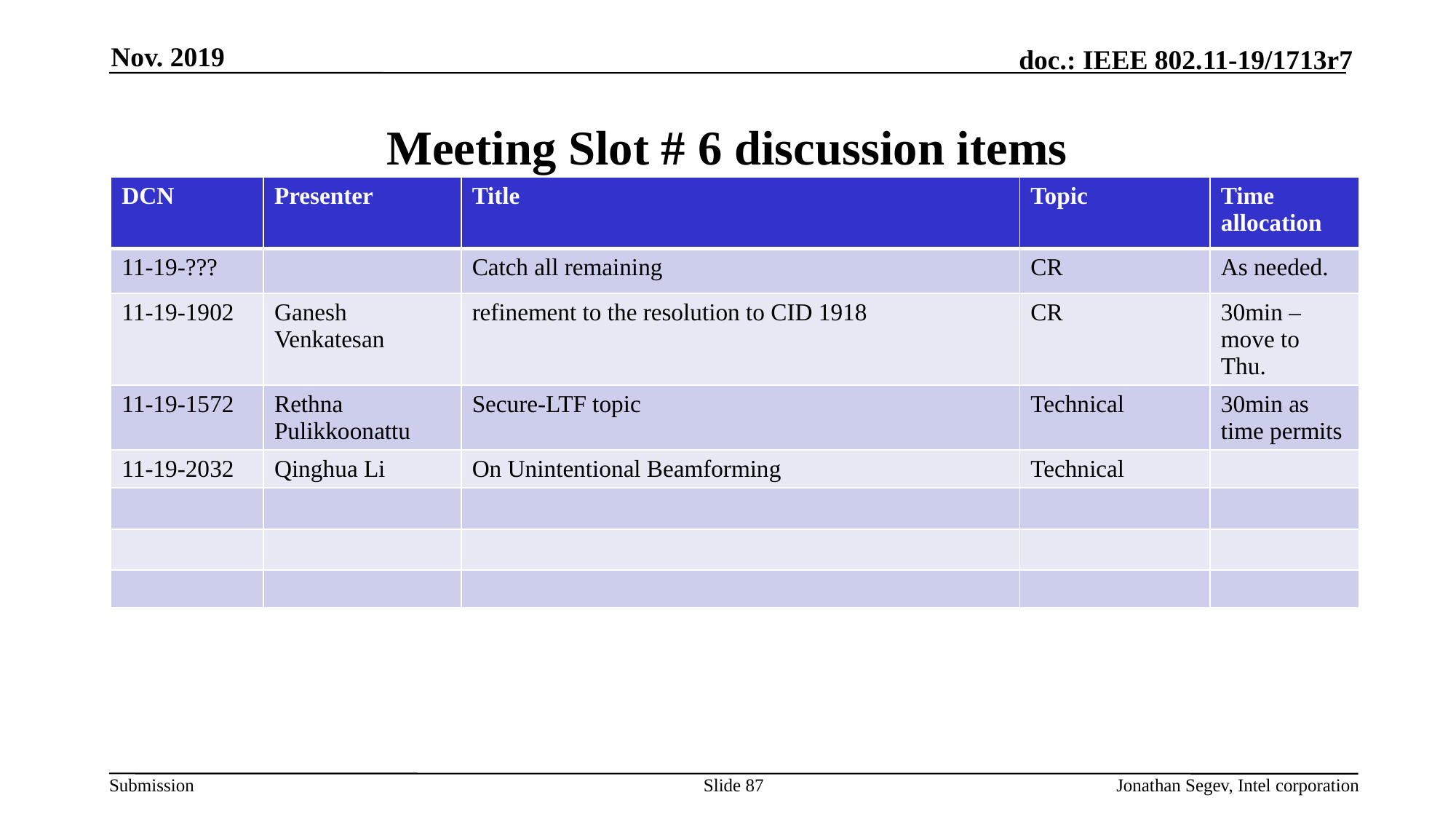

Nov. 2019
# Meeting Slot # 6 discussion items
| DCN | Presenter | Title | Topic | Time allocation |
| --- | --- | --- | --- | --- |
| 11-19-??? |  | Catch all remaining | CR | As needed. |
| 11-19-1902 | Ganesh Venkatesan | refinement to the resolution to CID 1918 | CR | 30min – move to Thu. |
| 11-19-1572 | Rethna Pulikkoonattu | Secure-LTF topic | Technical | 30min as time permits |
| 11-19-2032 | Qinghua Li | On Unintentional Beamforming | Technical |  |
|  |  |  |  |  |
|  |  |  |  |  |
|  |  |  |  |  |
Slide 87
Jonathan Segev, Intel corporation